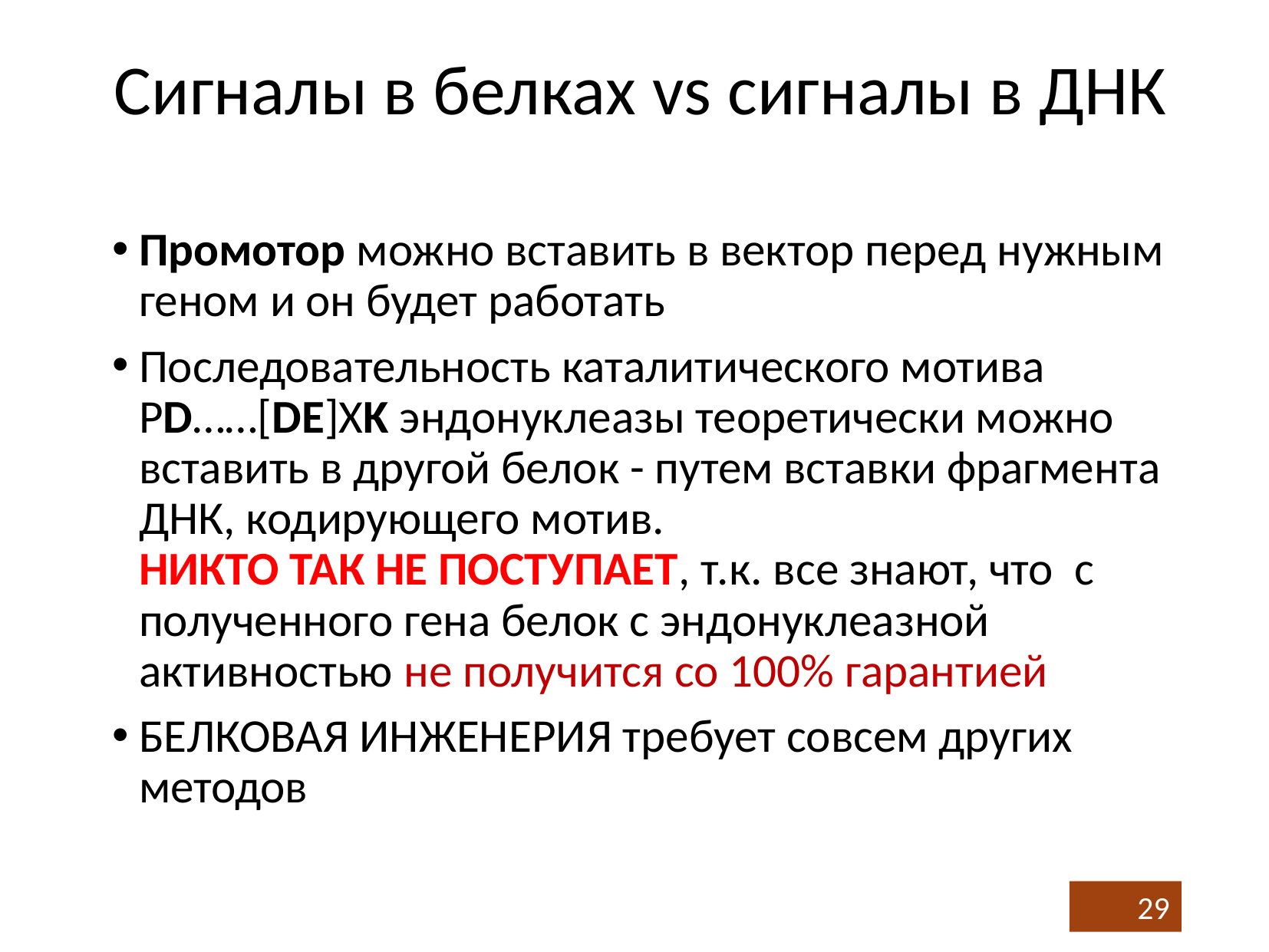

# Сигналы в белках vs сигналы в ДНК
Промотор можно вставить в вектор перед нужным геном и он будет работать
Последовательность каталитического мотива
PD……[DE]XK эндонуклеазы теоретически можно вставить в другой белок - путем вставки фрагмента ДНК, кодирующего мотив.
НИКТО ТАК НЕ ПОСТУПАЕТ, т.к. все знают, что  с полученного гена белок с эндонуклеазной активностью не получится со 100% гарантией
БЕЛКОВАЯ ИНЖЕНЕРИЯ требует совсем других методов
29